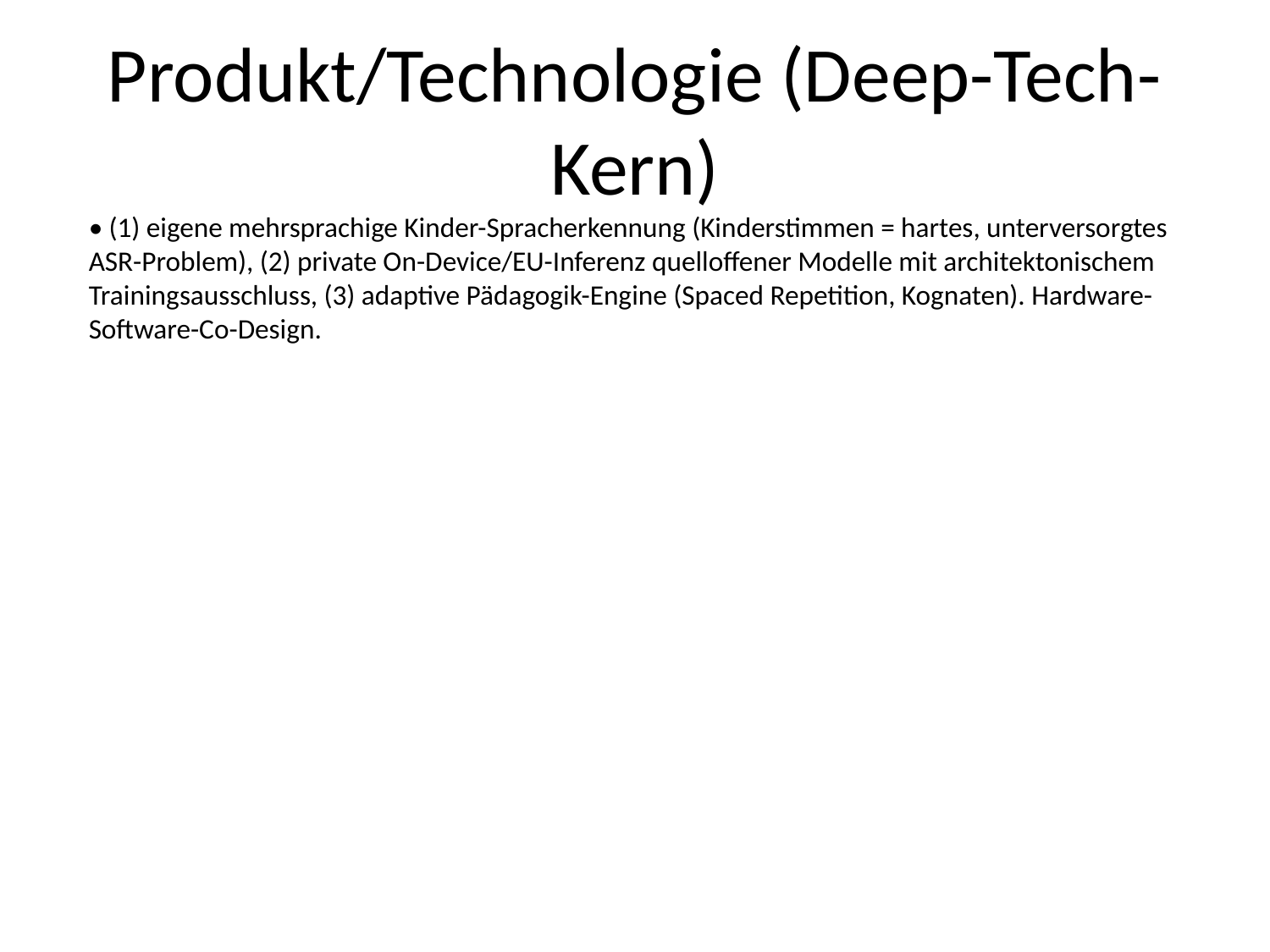

# Produkt/Technologie (Deep-Tech-Kern)
• (1) eigene mehrsprachige Kinder-Spracherkennung (Kinderstimmen = hartes, unterversorgtes ASR-Problem), (2) private On-Device/EU-Inferenz quelloffener Modelle mit architektonischem Trainingsausschluss, (3) adaptive Pädagogik-Engine (Spaced Repetition, Kognaten). Hardware-Software-Co-Design.